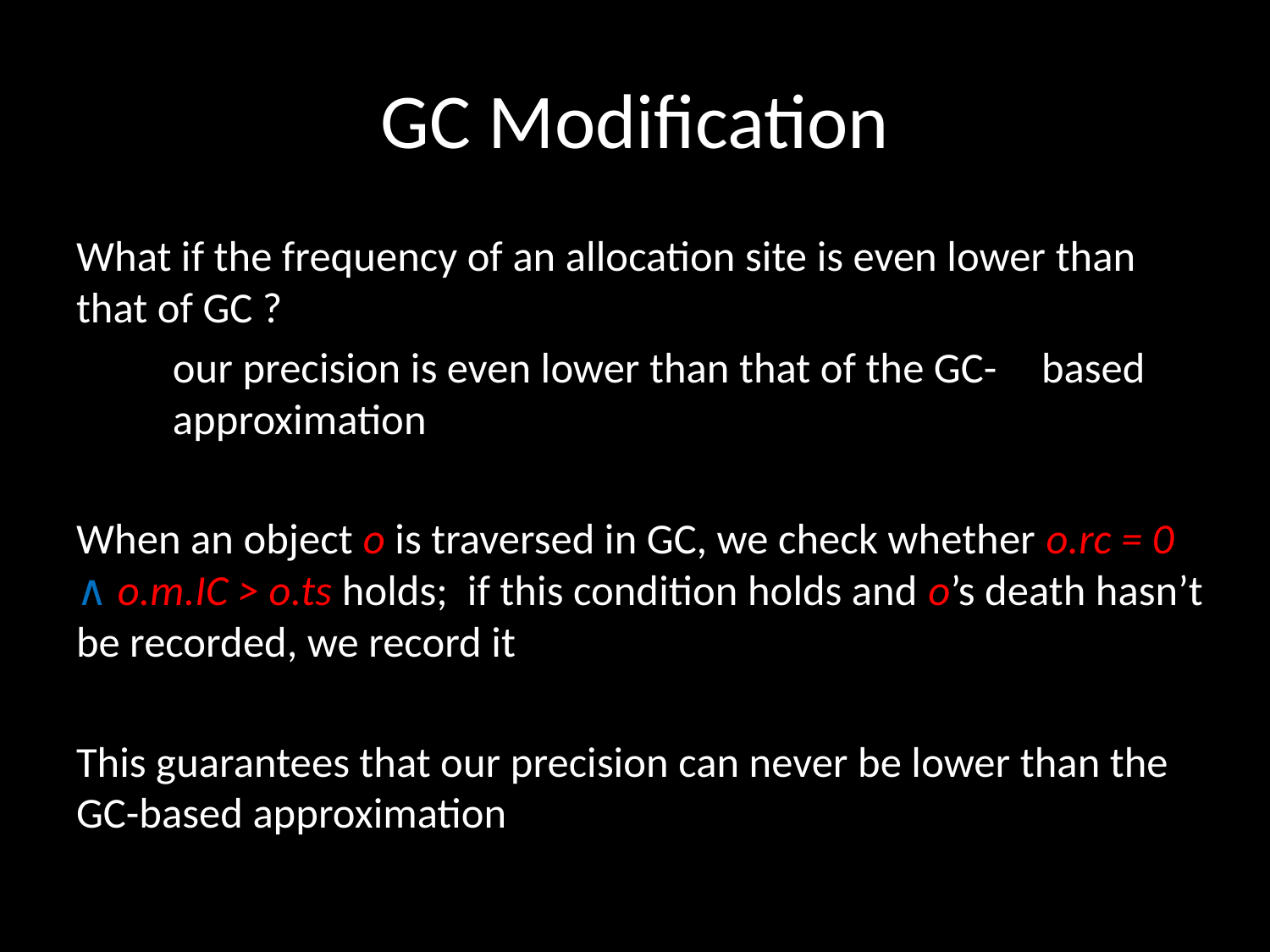

# GC Modification
What if the frequency of an allocation site is even lower than that of GC ?
      	our precision is even lower than that of the GC-	based 	approximation

When an object o is traversed in GC, we check whether o.rc = 0 ∧ o.m.IC > o.ts holds;  if this condition holds and o’s death hasn’t be recorded, we record it

This guarantees that our precision can never be lower than the GC-based approximation